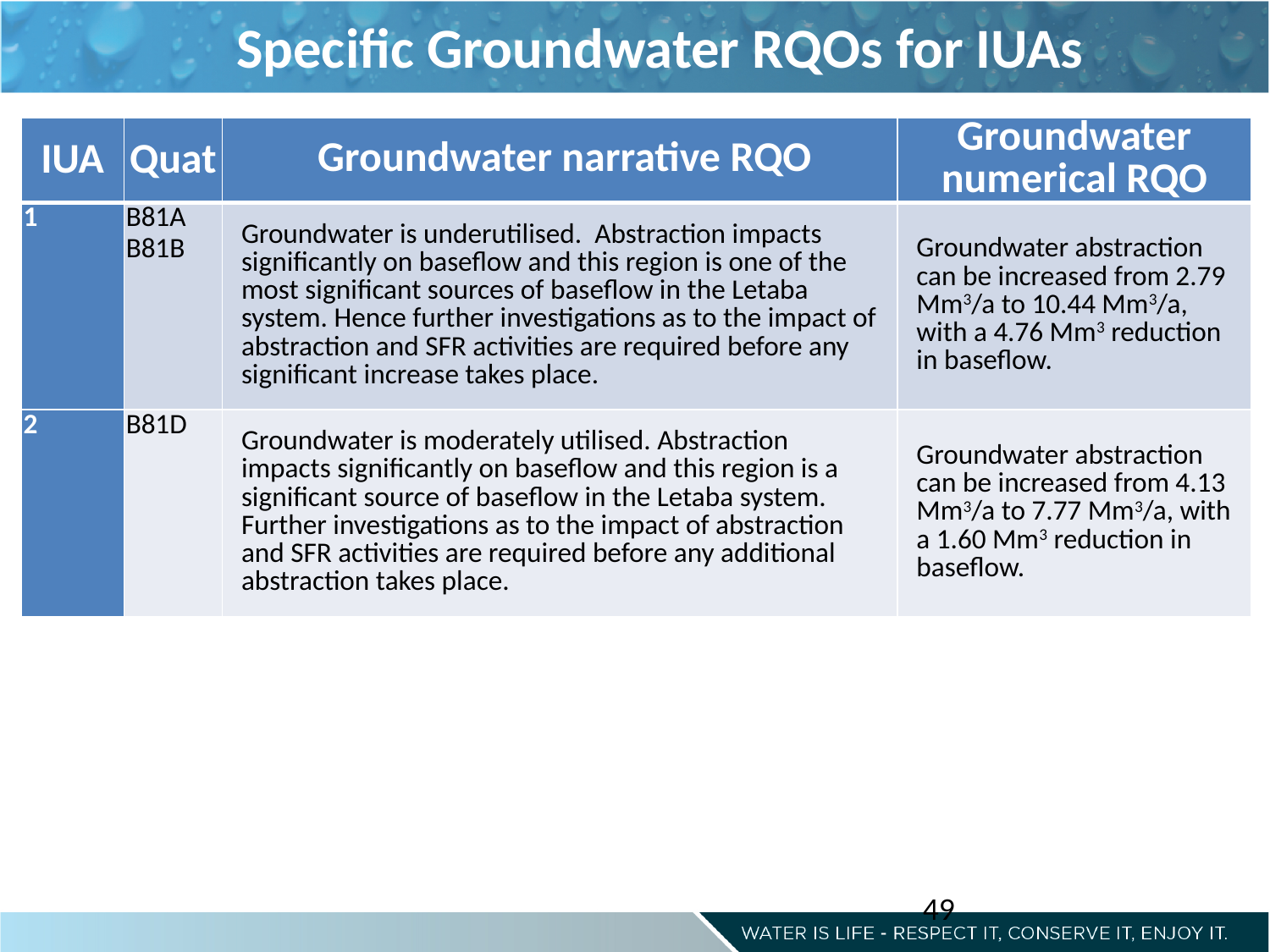

Specific Groundwater RQOs for IUAs
| IUA | Quat | Groundwater narrative RQO | Groundwater numerical RQO |
| --- | --- | --- | --- |
| 1 | B81A B81B | Groundwater is underutilised. Abstraction impacts significantly on baseflow and this region is one of the most significant sources of baseflow in the Letaba system. Hence further investigations as to the impact of abstraction and SFR activities are required before any significant increase takes place. | Groundwater abstraction can be increased from 2.79 Mm3/a to 10.44 Mm3/a, with a 4.76 Mm3 reduction in baseflow. |
| 2 | B81D | Groundwater is moderately utilised. Abstraction impacts significantly on baseflow and this region is a significant source of baseflow in the Letaba system. Further investigations as to the impact of abstraction and SFR activities are required before any additional abstraction takes place. | Groundwater abstraction can be increased from 4.13 Mm3/a to 7.77 Mm3/a, with a 1.60 Mm3 reduction in baseflow. |
Groundwater is underutilised.  Abstraction impacts significantly on baseflow and this region is one of the most significant sources of baseflow in the Letaba system. Hence further investigations as to the impact of abstraction and SFR activities are required before any significant increase takes place.
49